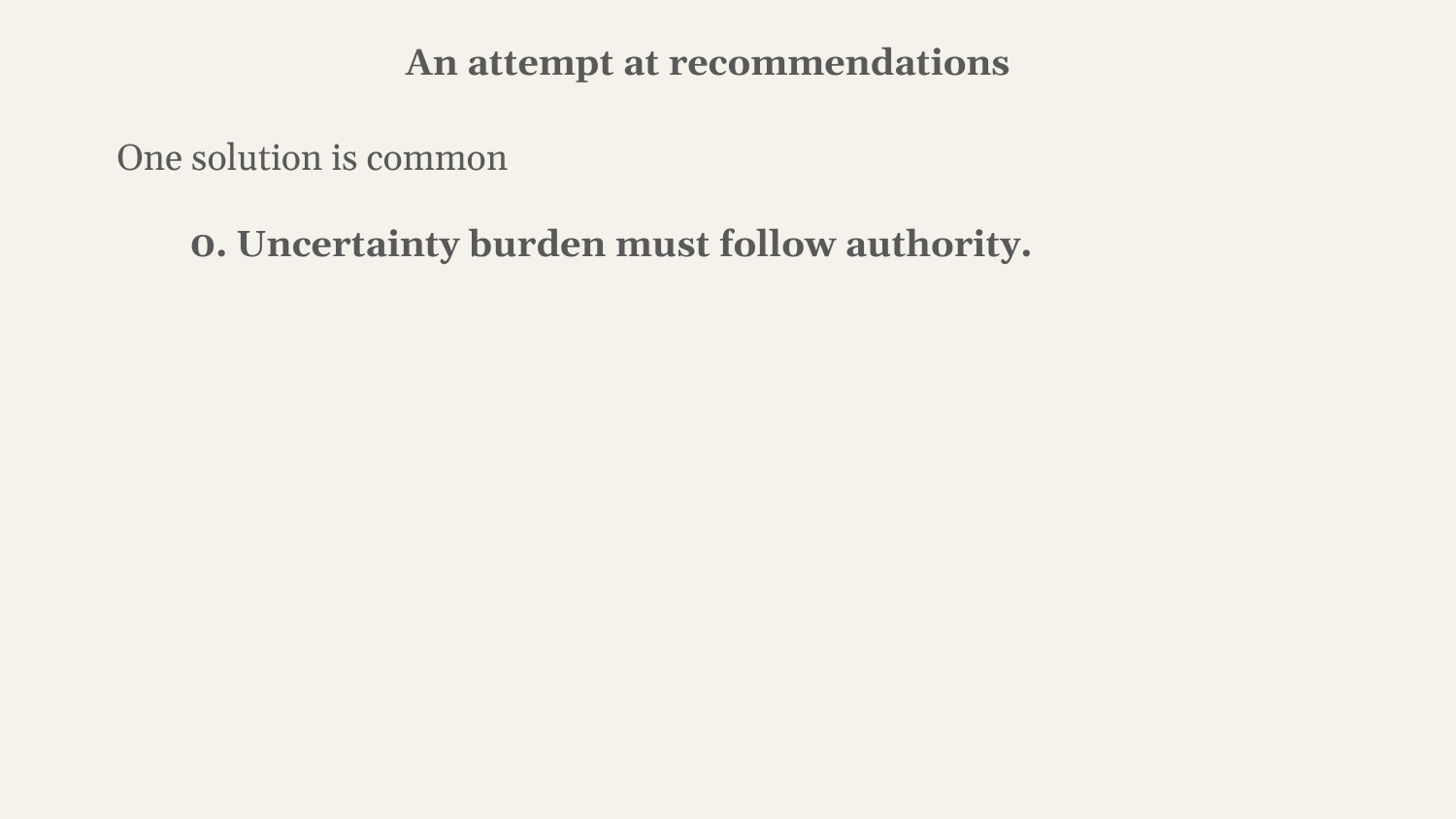

An attempt at recommendations
One solution is common

0. Uncertainty burden must follow authority.